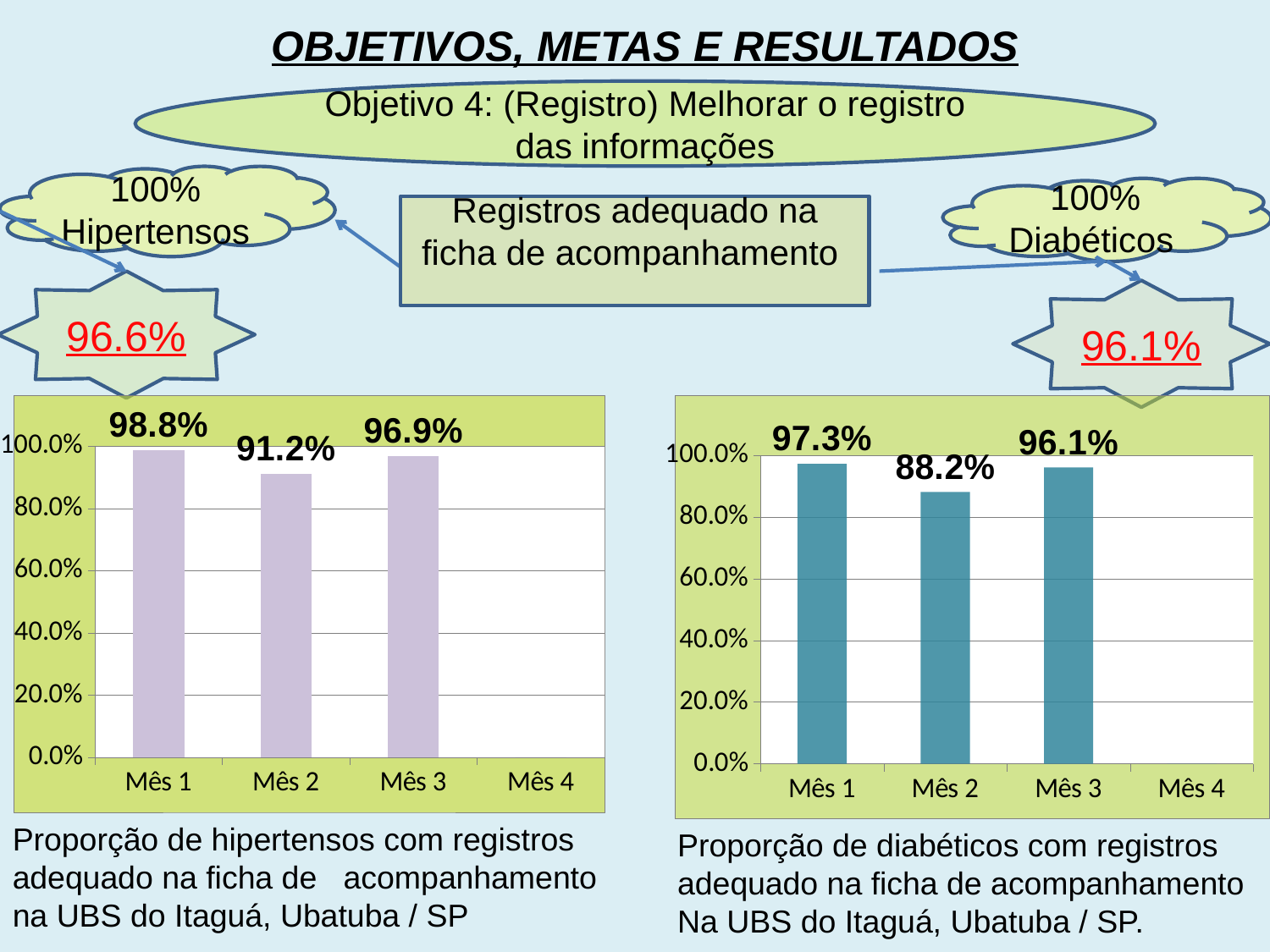

OBJETIVOS, METAS E RESULTADOS
Objetivo 4: (Registro) Melhorar o registro das informações
100%
Hipertensos
100%
Diabéticos
Registros adequado na ficha de acompanhamento

96.6%
96.1%

### Chart

| Category | Proporção de diabéticos com registro adequado na ficha de acompanhamento |
|---|---|
| Mês 1 | 0.972972972972973 |
| Mês 2 | 0.881578947368421 |
| Mês 3 | 0.9611650485436893 |
| Mês 4 | 0.0 |

### Chart

| Category | Proporção de hipertensos com registro adequado na ficha de acompanhamento |
|---|---|
| Mês 1 | 0.9879518072289156 |
| Mês 2 | 0.9117647058823529 |
| Mês 3 | 0.96875 |
| Mês 4 | 0.0 |
Proporção de hipertensos com registros adequado na ficha de   acompanhamento na UBS do Itaguá, Ubatuba / SP
Proporção de diabéticos com registros adequado na ficha de acompanhamento
Na UBS do Itaguá, Ubatuba / SP.